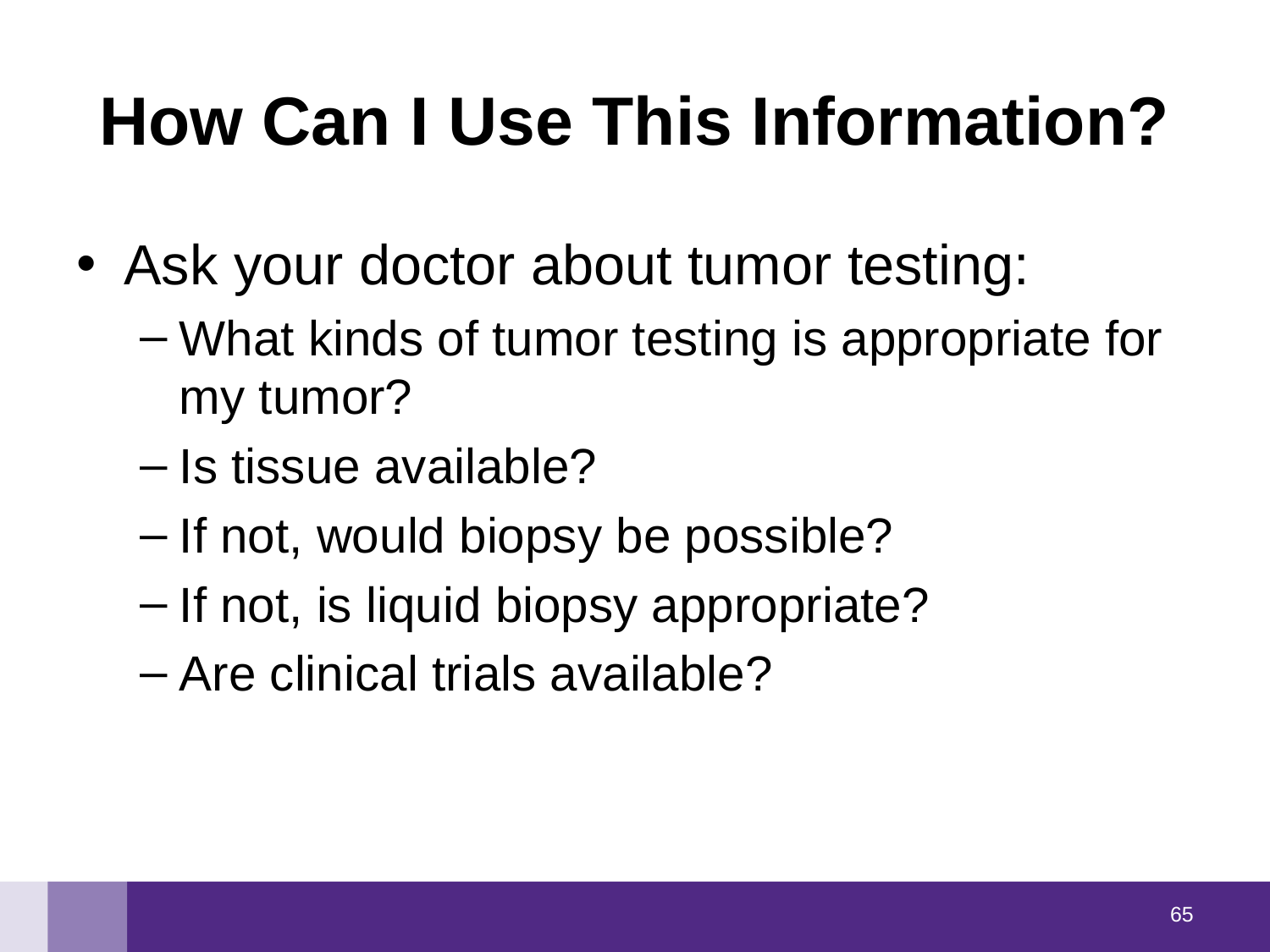

# How Can I Use This Information?
Ask your doctor about tumor testing:
What kinds of tumor testing is appropriate for my tumor?
Is tissue available?
If not, would biopsy be possible?
If not, is liquid biopsy appropriate?
Are clinical trials available?
65